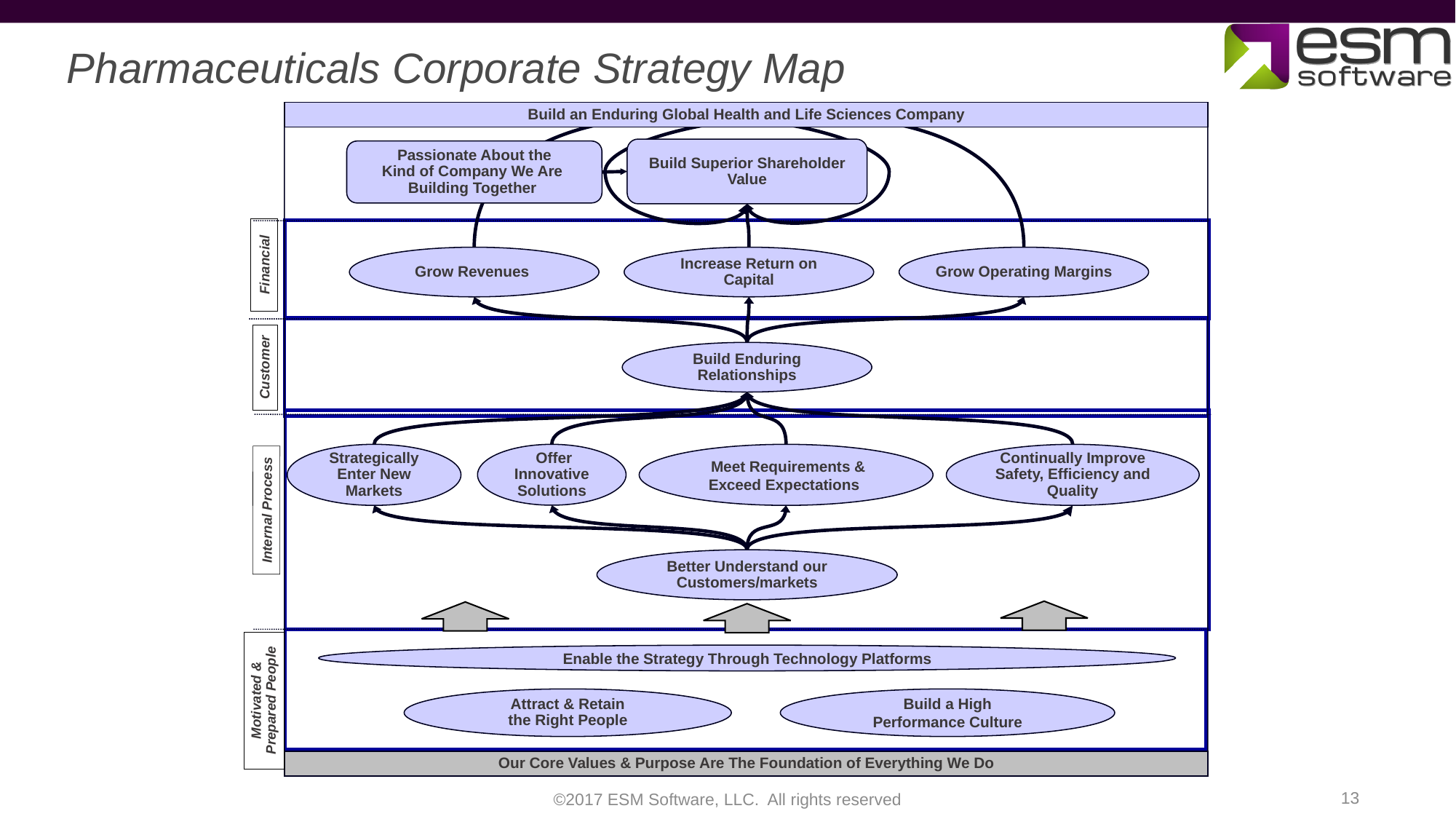

Pharmaceuticals Corporate Strategy Map

Build an Enduring Global Health and Life Sciences Company

Build Superior Shareholder Value
Passionate About the
Kind of Company We Are
Building Together

Grow Revenues
Increase Return on Capital
Grow Operating Margins
Financial

Build Enduring Relationships
Customer

 Offer Innovative Solutions
Strategically Enter New Markets
 Meet Requirements & Exceed Expectations
Continually Improve Safety, Efficiency and Quality
Internal Process

Better Understand our Customers/markets

Enable the Strategy Through Technology Platforms
Motivated & Prepared People
Attract & Retain
the Right People
Build a High
Performance Culture
Our Core Values & Purpose Are The Foundation of Everything We Do
13
©2017 ESM Software, LLC.  All rights reserved